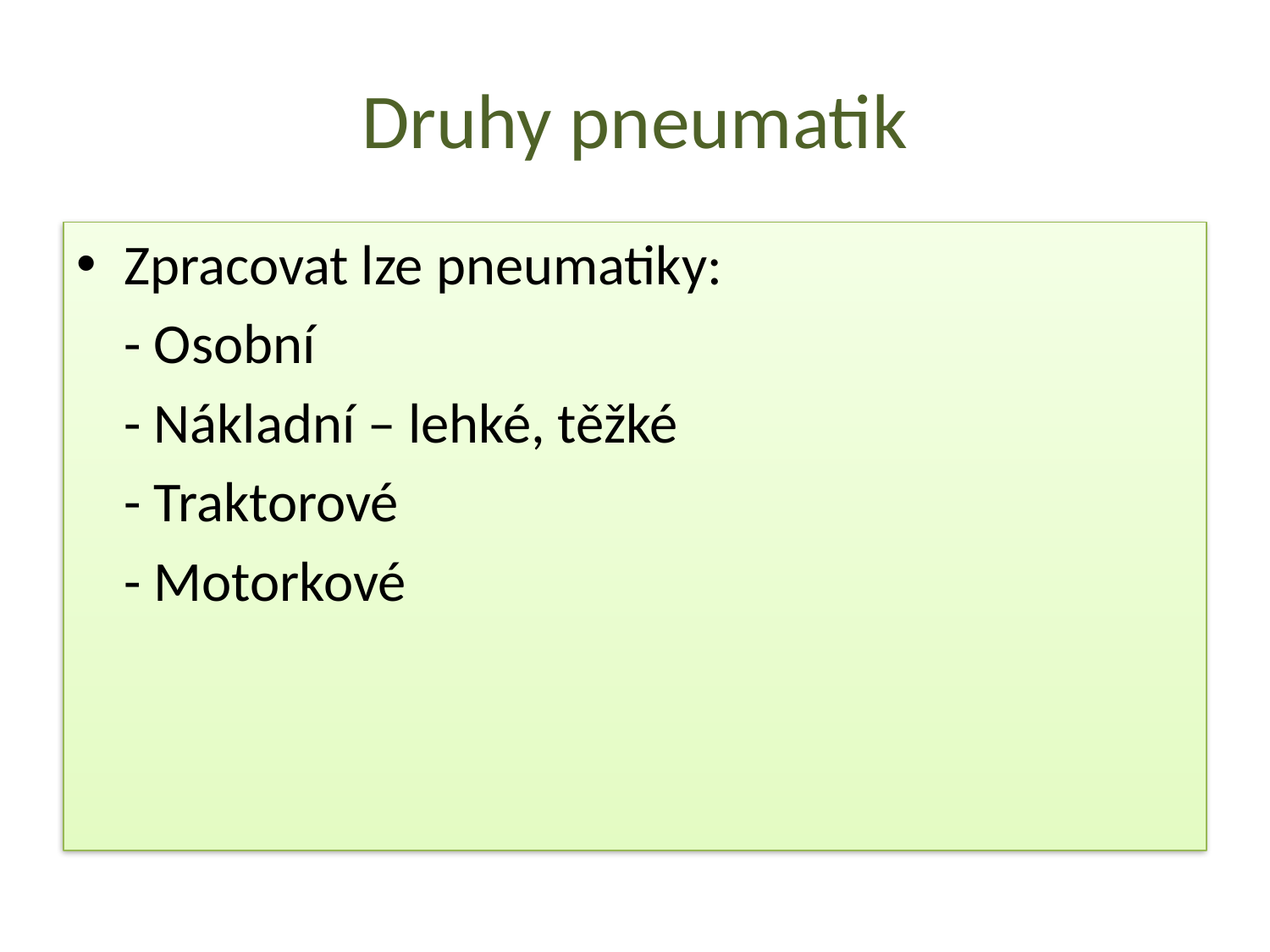

# Druhy pneumatik
Zpracovat lze pneumatiky:
	- Osobní
	- Nákladní – lehké, těžké
	- Traktorové
	- Motorkové